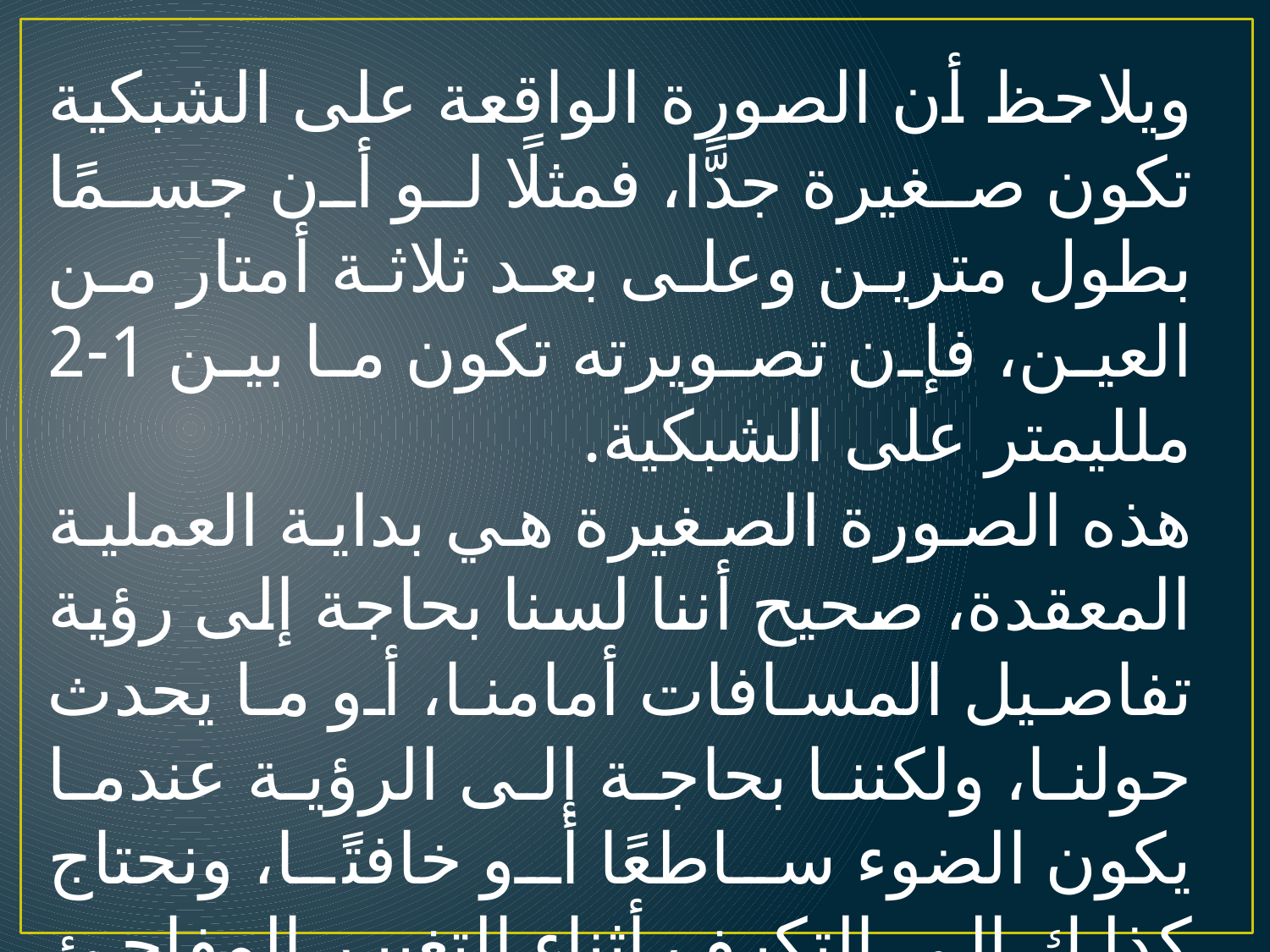

ويلاحظ أن الصورة الواقعة على الشبكية تكون صغيرة جدًّا، فمثلًا لو أن جسمًا بطول مترين وعلى بعد ثلاثة أمتار من العين، فإن تصويرته تكون ما بين 1-2 ملليمتر على الشبكية.
هذه الصورة الصغيرة هي بداية العملية المعقدة، صحيح أننا لسنا بحاجة إلى رؤية تفاصيل المسافات أمامنا، أو ما يحدث حولنا، ولكننا بحاجة إلى الرؤية عندما يكون الضوء ساطعًا أو خافتًا، ونحتاج كذلك إلى التكيف أثناء التغيير المفاجئ لشدة الضوء.